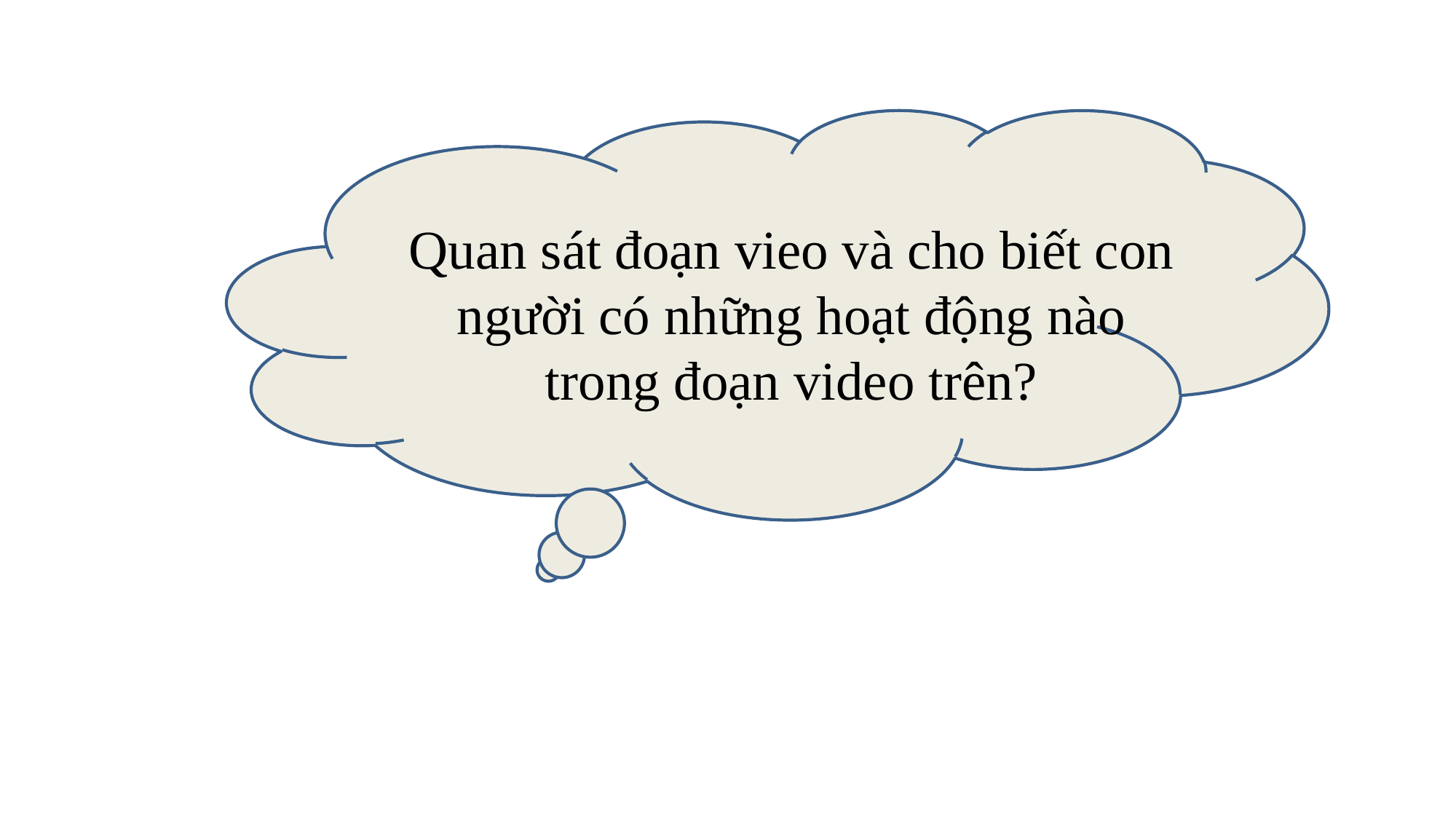

Quan sát đoạn vieo và cho biết con người có những hoạt động nào trong đoạn video trên?